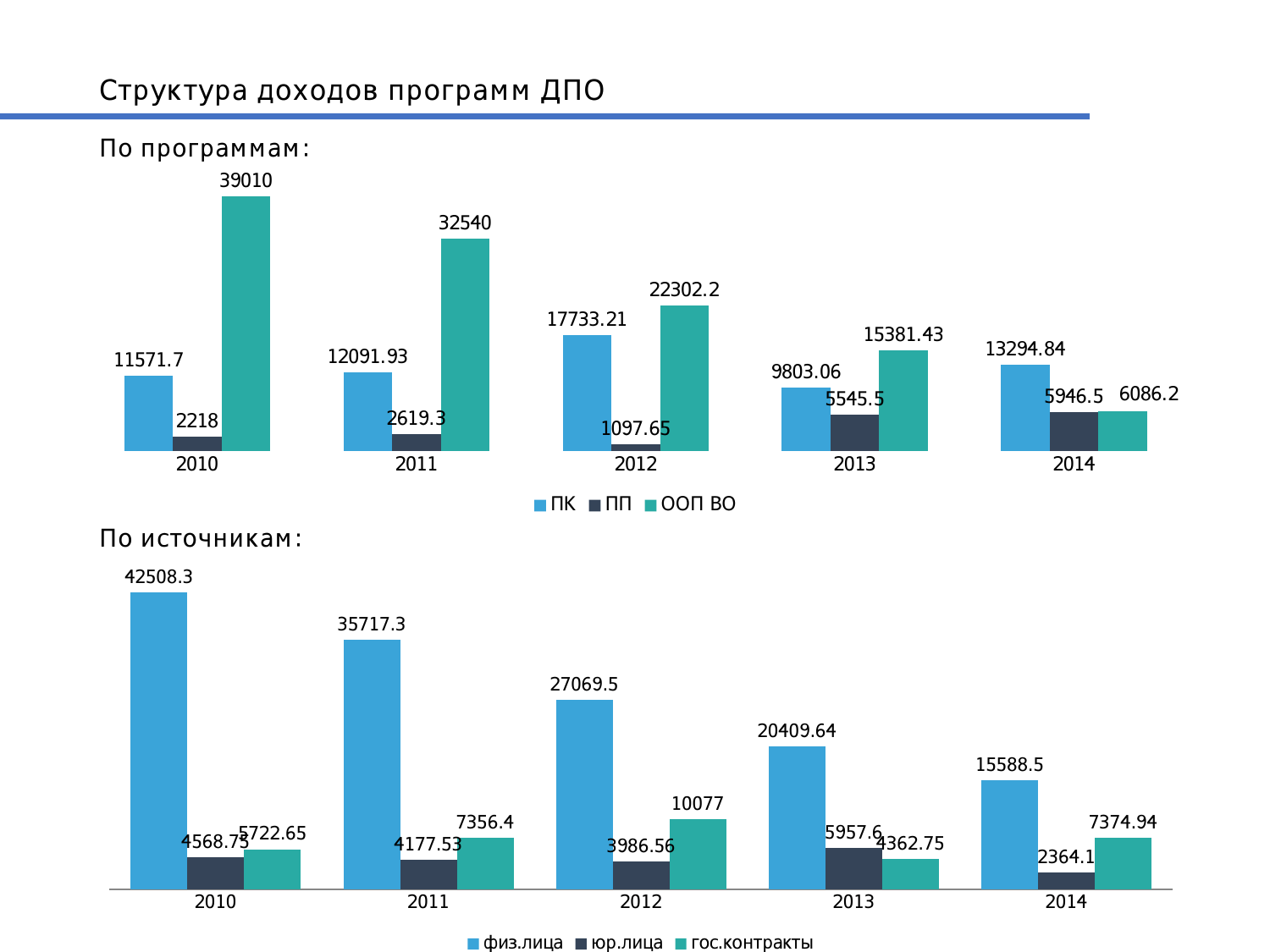

# Структура доходов программ ДПО
По программам:

### Chart

| Category | ПК | ПП | ООП ВО |
|---|---|---|---|
| 2010 | 11571.7 | 2218.0 | 39010.0 |
| 2011 | 12091.93 | 2619.3 | 32540.0 |
| 2012 | 17733.21 | 1097.6499999999999 | 22302.2 |
| 2013 | 9803.06 | 5545.5 | 15381.43 |
| 2014 | 13294.84 | 5946.5 | 6086.2 |
По источникам:

### Chart

| Category | физ.лица | юр.лица | гос.контракты |
|---|---|---|---|
| 2010 | 42508.3 | 4568.75 | 5722.650000000002 |
| 2011 | 35717.3 | 4177.53 | 7356.4 |
| 2012 | 27069.5 | 3986.56 | 10077.0 |
| 2013 | 20409.64 | 5957.6 | 4362.75 |
| 2014 | 15588.5 | 2364.1 | 7374.94 |